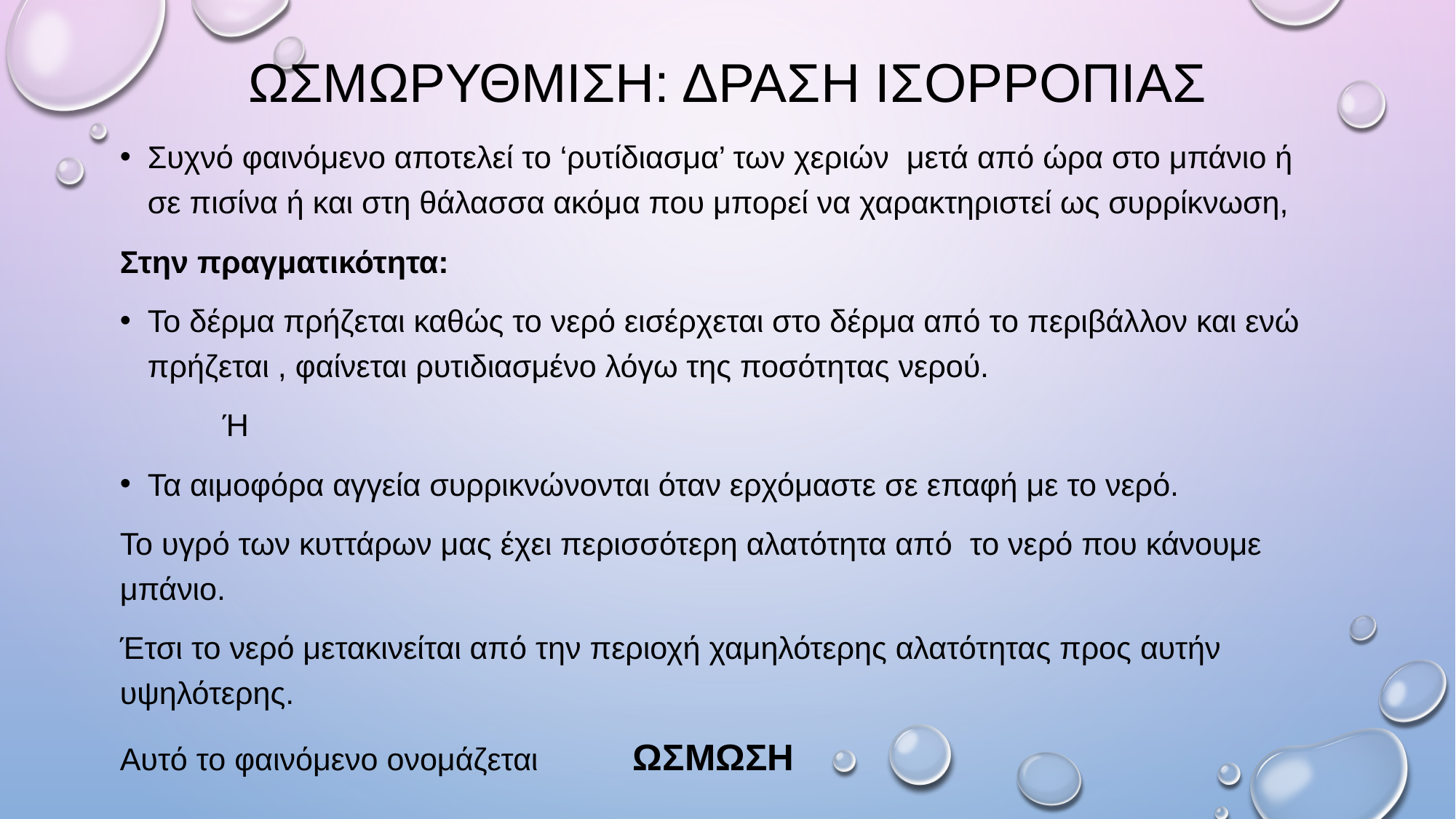

# ωσμΩρυθμιση: Δραση ισορροπιασ
Συχνό φαινόμενο αποτελεί το ‘ρυτίδιασμα’ των χεριών  μετά από ώρα στο μπάνιο ή σε πισίνα ή και στη θάλασσα ακόμα που μπορεί να χαρακτηριστεί ως συρρίκνωση,
Στην πραγματικότητα:
Το δέρμα πρήζεται καθώς το νερό εισέρχεται στο δέρμα από το περιβάλλον και ενώ πρήζεται , φαίνεται ρυτιδιασμένο λόγω της ποσότητας νερού.
	Ή
Τα αιμοφόρα αγγεία συρρικνώνονται όταν ερχόμαστε σε επαφή με το νερό.
Το υγρό των κυττάρων μας έχει περισσότερη αλατότητα από  το νερό που κάνουμε μπάνιο.
Έτσι το νερό μετακινείται από την περιοχή χαμηλότερης αλατότητας προς αυτήν υψηλότερης.
Αυτό το φαινόμενο ονομάζεται 	ΩΣΜΩΣΗ